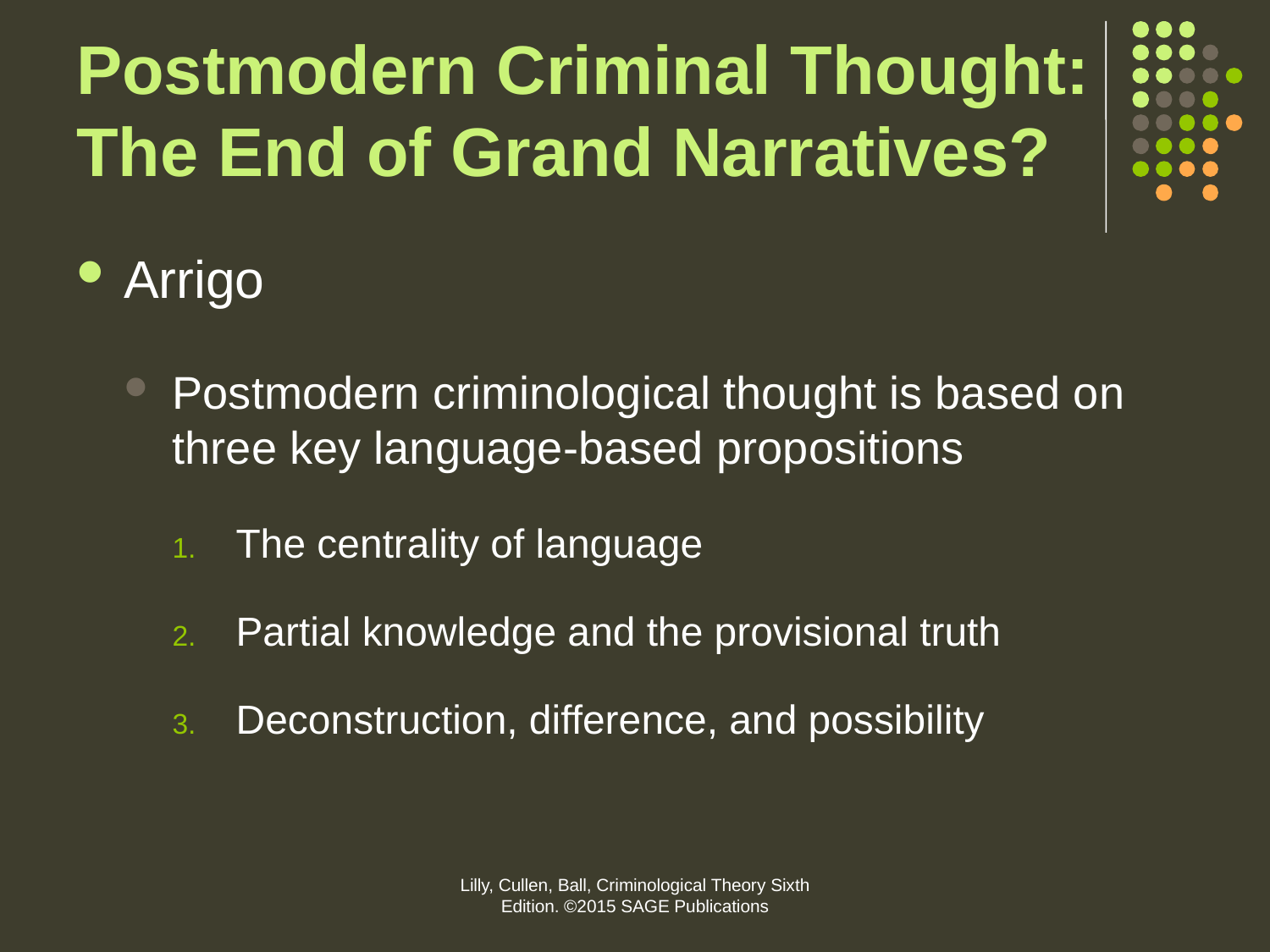

# Postmodern Criminal Thought: The End of Grand Narratives?
Arrigo

Postmodern criminological thought is based on three key language-based propositions

The centrality of language

Partial knowledge and the provisional truth

Deconstruction, difference, and possibility
Lilly, Cullen, Ball, Criminological Theory Sixth Edition. ©2015 SAGE Publications